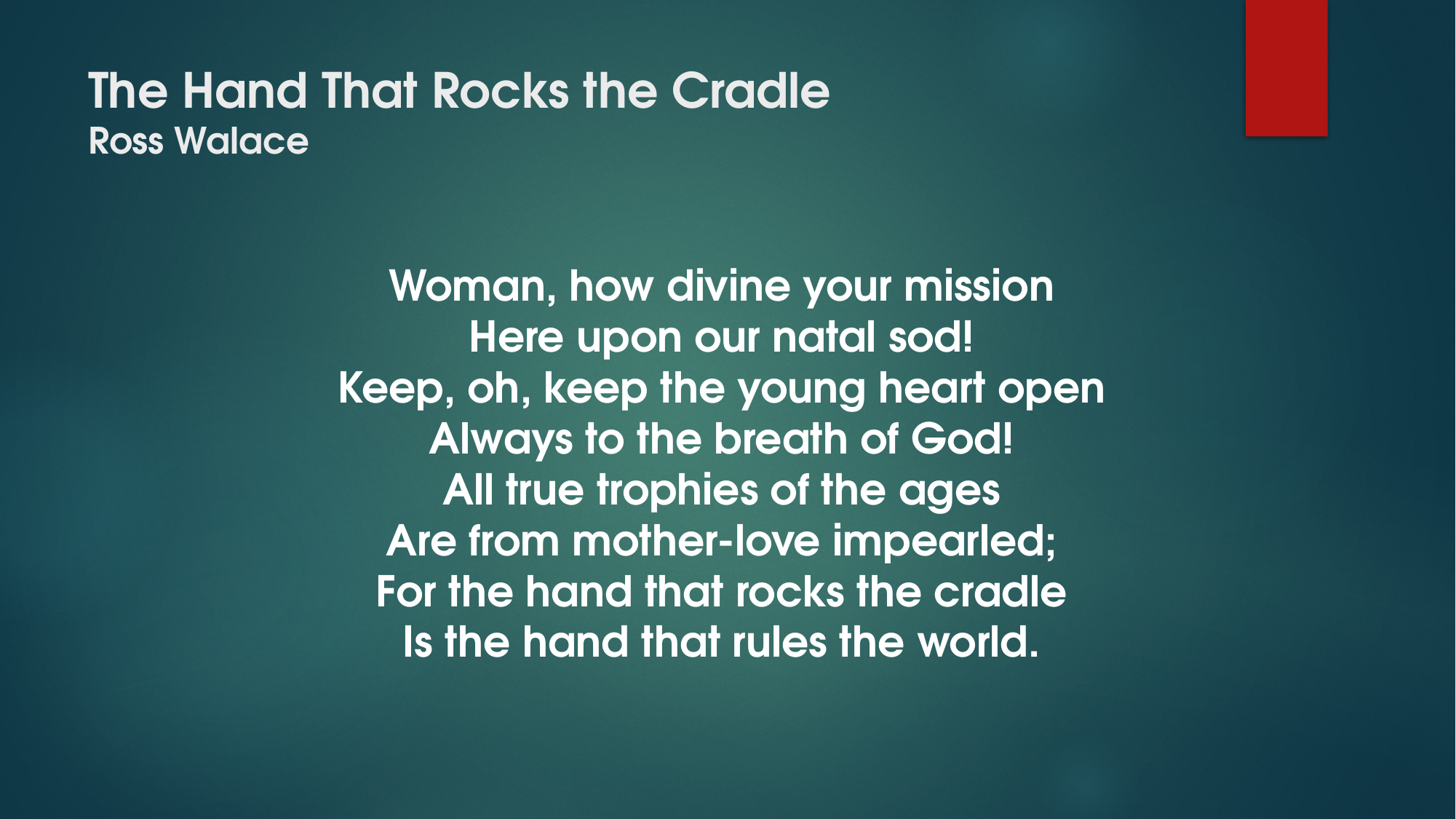

# The Hand That Rocks the Cradle Ross Walace
Woman, how divine your mission
Here upon our natal sod!
Keep, oh, keep the young heart open
Always to the breath of God!
All true trophies of the ages
Are from mother-love impearled;
For the hand that rocks the cradle
Is the hand that rules the world.